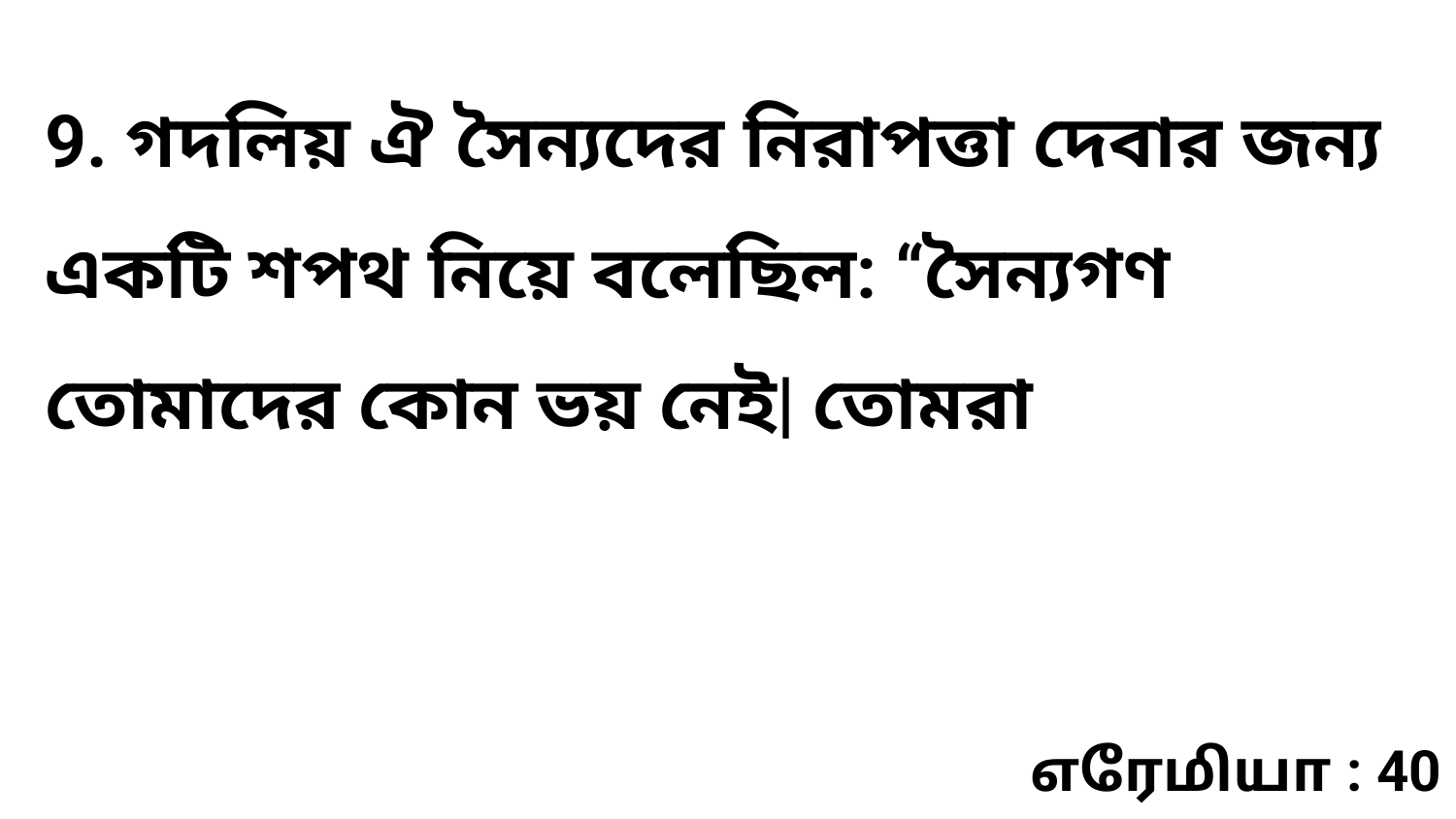

9. গদলিয় ঐ সৈন্যদের নিরাপত্তা দেবার জন্য একটি শপথ নিয়ে বলেছিল: “সৈন্যগণ তোমাদের কোন ভয় নেই| তোমরা
எரேமியா : 40